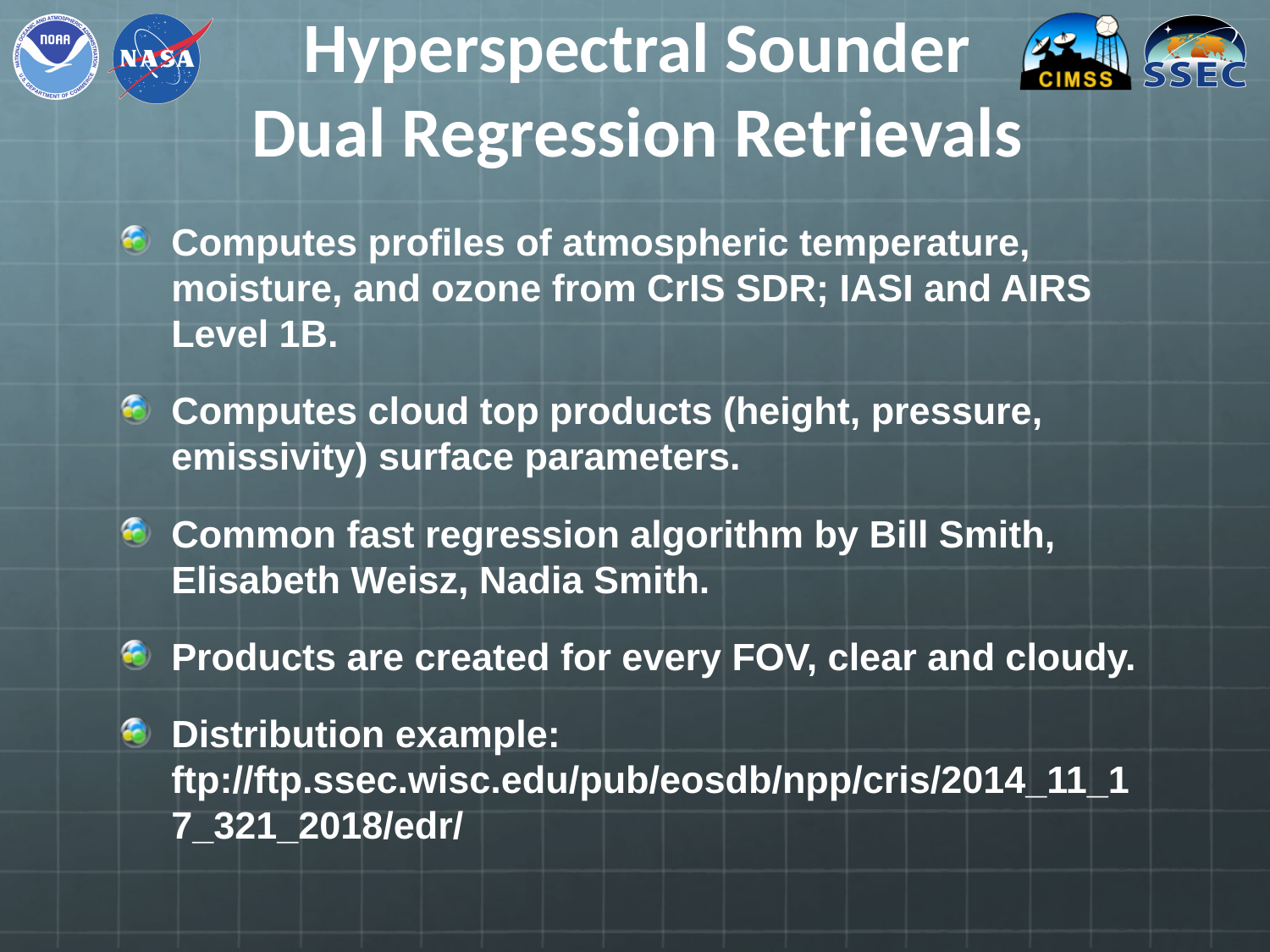

# Hyperspectral Sounder Dual Regression Retrievals
Computes profiles of atmospheric temperature, moisture, and ozone from CrIS SDR; IASI and AIRS Level 1B.
Computes cloud top products (height, pressure, emissivity) surface parameters.
Common fast regression algorithm by Bill Smith, Elisabeth Weisz, Nadia Smith.
Products are created for every FOV, clear and cloudy.
Distribution example:  ftp://ftp.ssec.wisc.edu/pub/eosdb/npp/cris/2014_11_17_321_2018/edr/